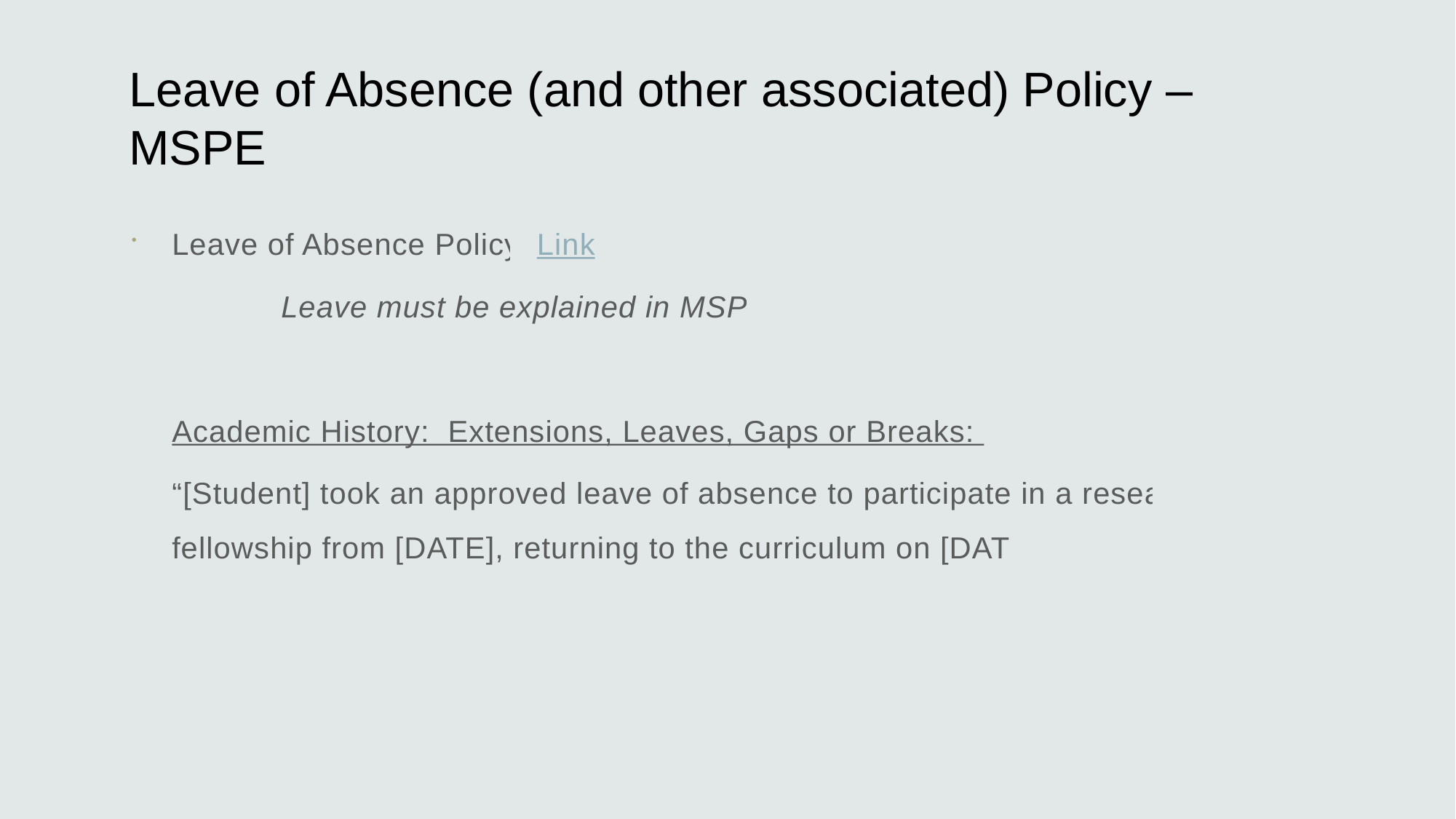

# Leave of Absence (and other associated) Policy – MSPE
Leave of Absence Policy, Link
	Leave must be explained in MSPE

Academic History:  Extensions, Leaves, Gaps or Breaks:
“[Student] took an approved leave of absence to participate in a research fellowship from [DATE], returning to the curriculum on [DATE].”